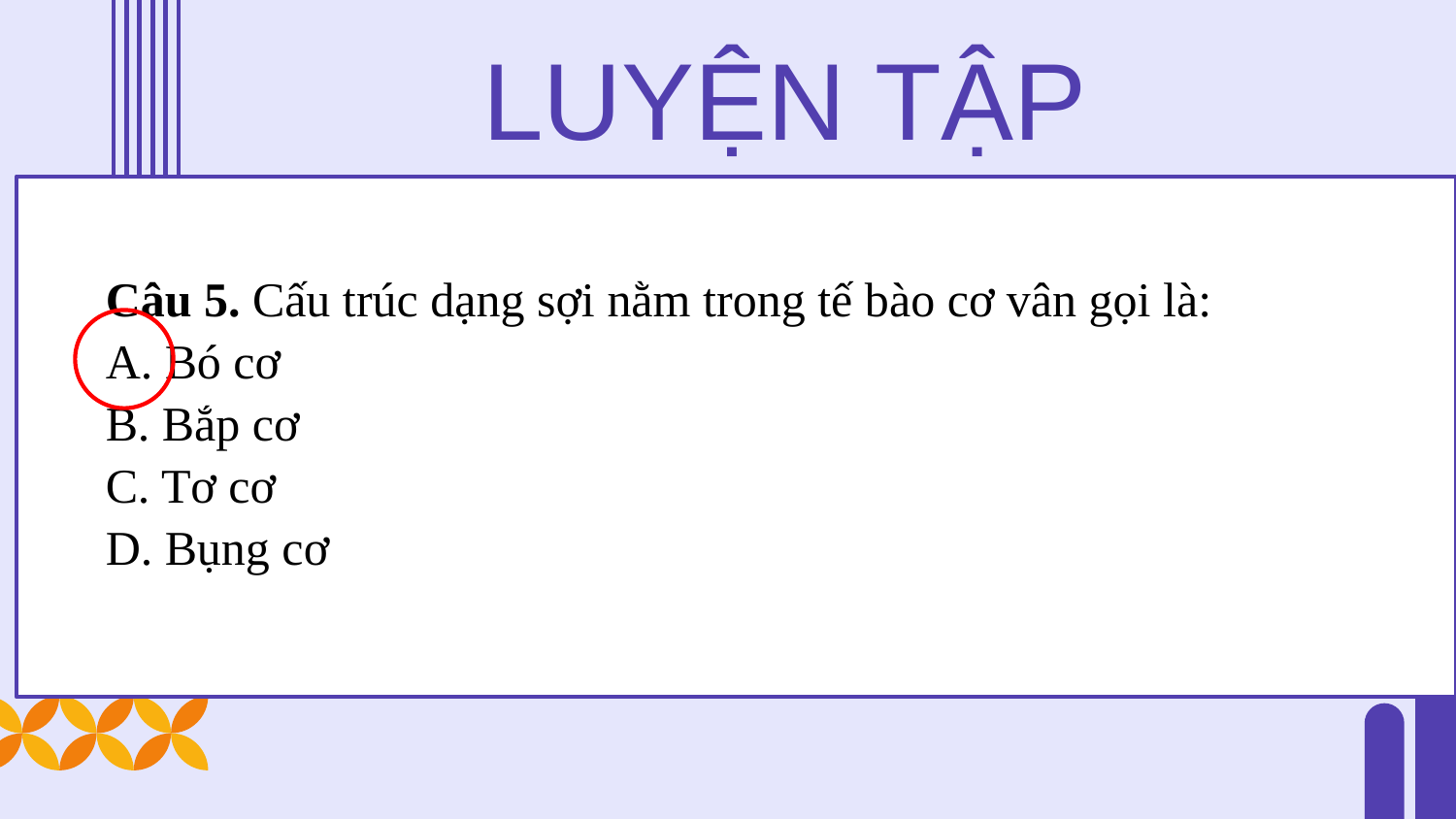

LUYỆN TẬP

Câu 5. Cấu trúc dạng sợi nằm trong tế bào cơ vân gọi là:
A. Bó cơ
B. Bắp cơ
C. Tơ cơ
D. Bụng cơ